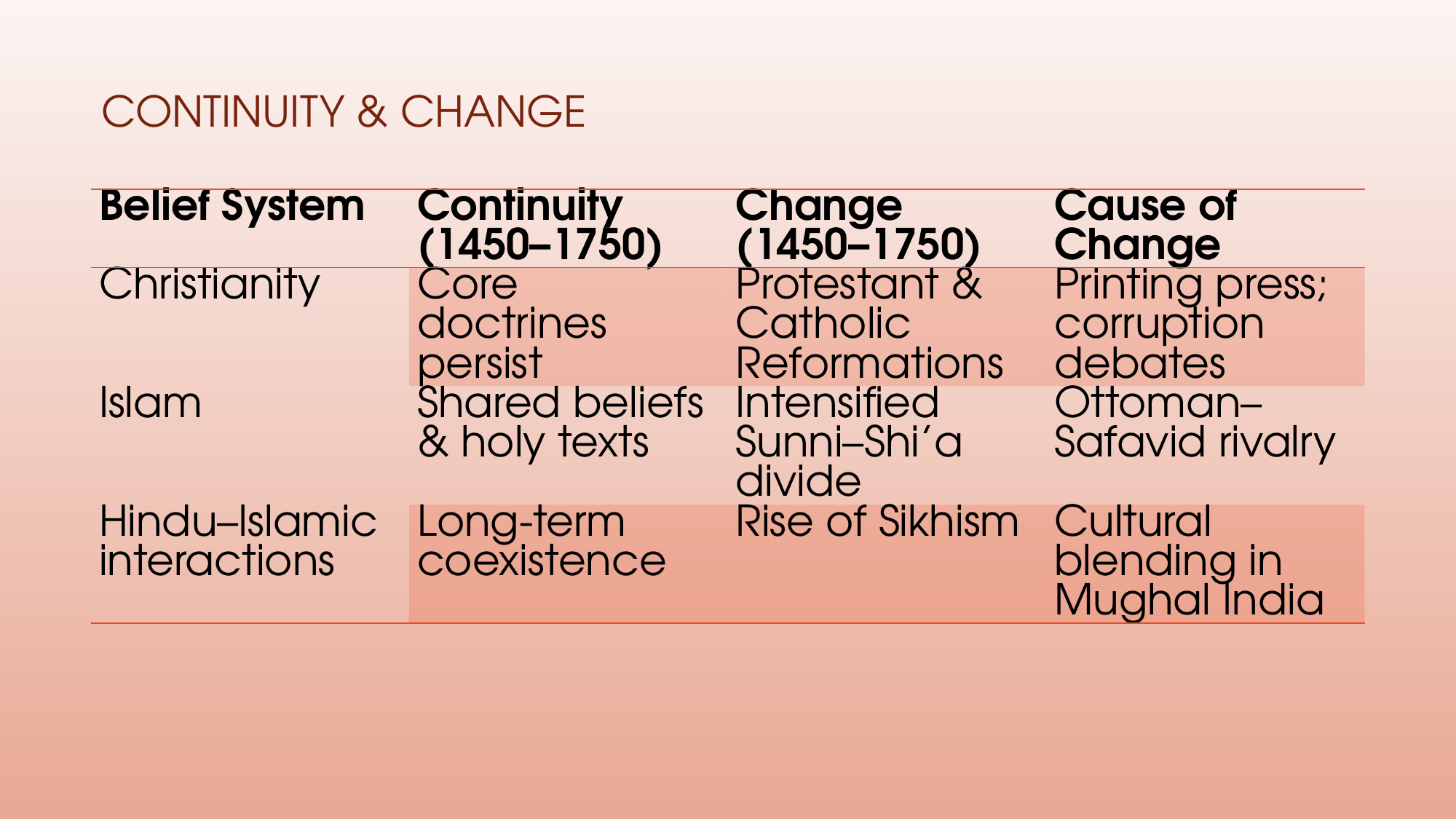

# Continuity & Change
| Belief System | Continuity (1450–1750) | Change (1450–1750) | Cause of Change |
| --- | --- | --- | --- |
| Christianity | Core doctrines persist | Protestant & Catholic Reformations | Printing press; corruption debates |
| Islam | Shared beliefs & holy texts | Intensified Sunni–Shi’a divide | Ottoman–Safavid rivalry |
| Hindu–Islamic interactions | Long-term coexistence | Rise of Sikhism | Cultural blending in Mughal India |